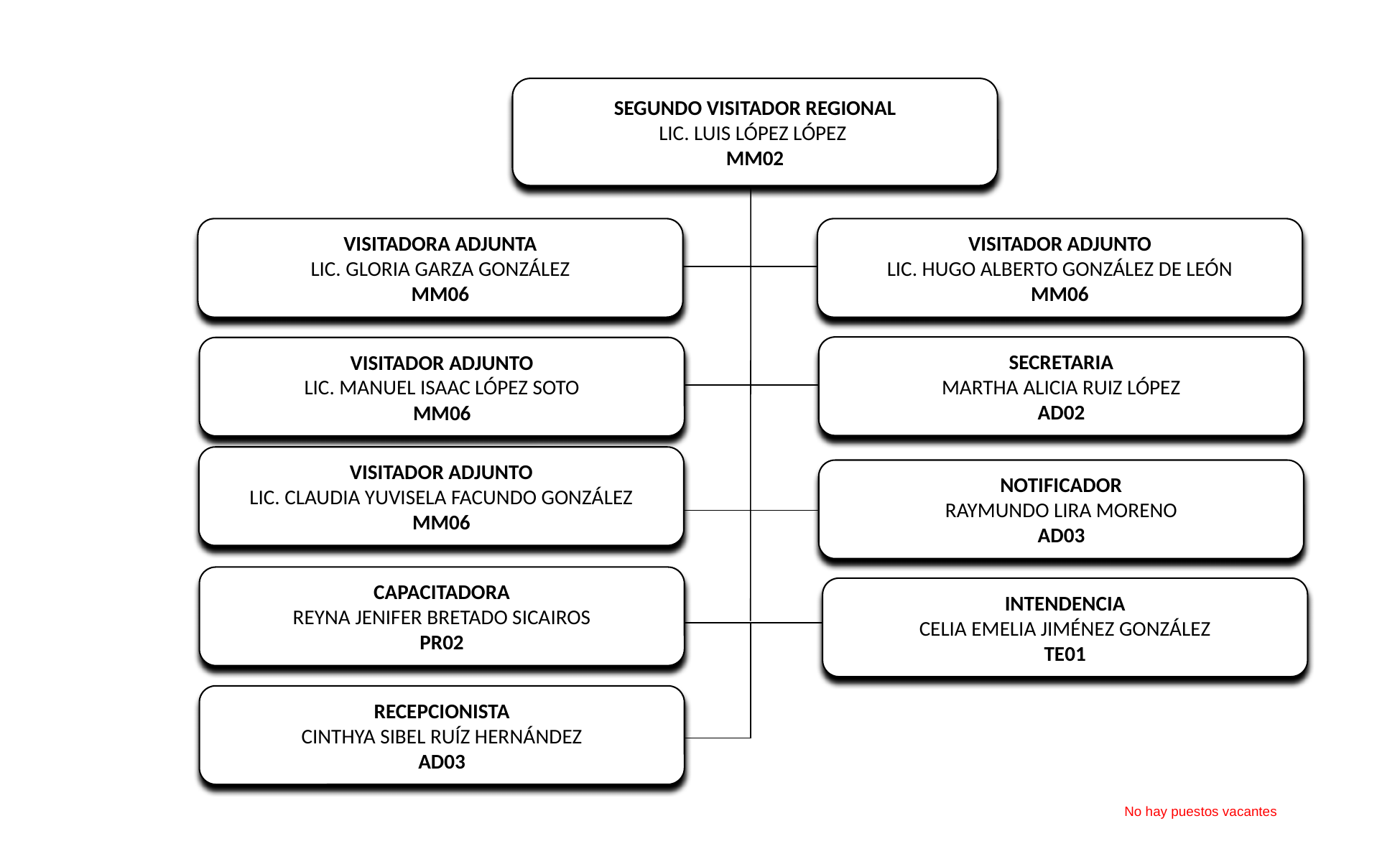

SEGUNDO VISITADOR REGIONAL
LIC. LUIS LÓPEZ LÓPEZ
MM02
VISITADORA ADJUNTA
LIC. GLORIA GARZA GONZÁLEZ
MM06
VISITADOR ADJUNTO
LIC. HUGO ALBERTO GONZÁLEZ DE LEÓN
MM06
SECRETARIA
MARTHA ALICIA RUIZ LÓPEZ
AD02
VISITADOR ADJUNTO
LIC. MANUEL ISAAC LÓPEZ SOTO
MM06
VISITADOR ADJUNTO
LIC. CLAUDIA YUVISELA FACUNDO GONZÁLEZ
MM06
NOTIFICADOR
RAYMUNDO LIRA MORENO
AD03
CAPACITADORA
REYNA JENIFER BRETADO SICAIROS
PR02
INTENDENCIA
CELIA EMELIA JIMÉNEZ GONZÁLEZ
TE01
RECEPCIONISTA
CINTHYA SIBEL RUÍZ HERNÁNDEZ
AD03
No hay puestos vacantes